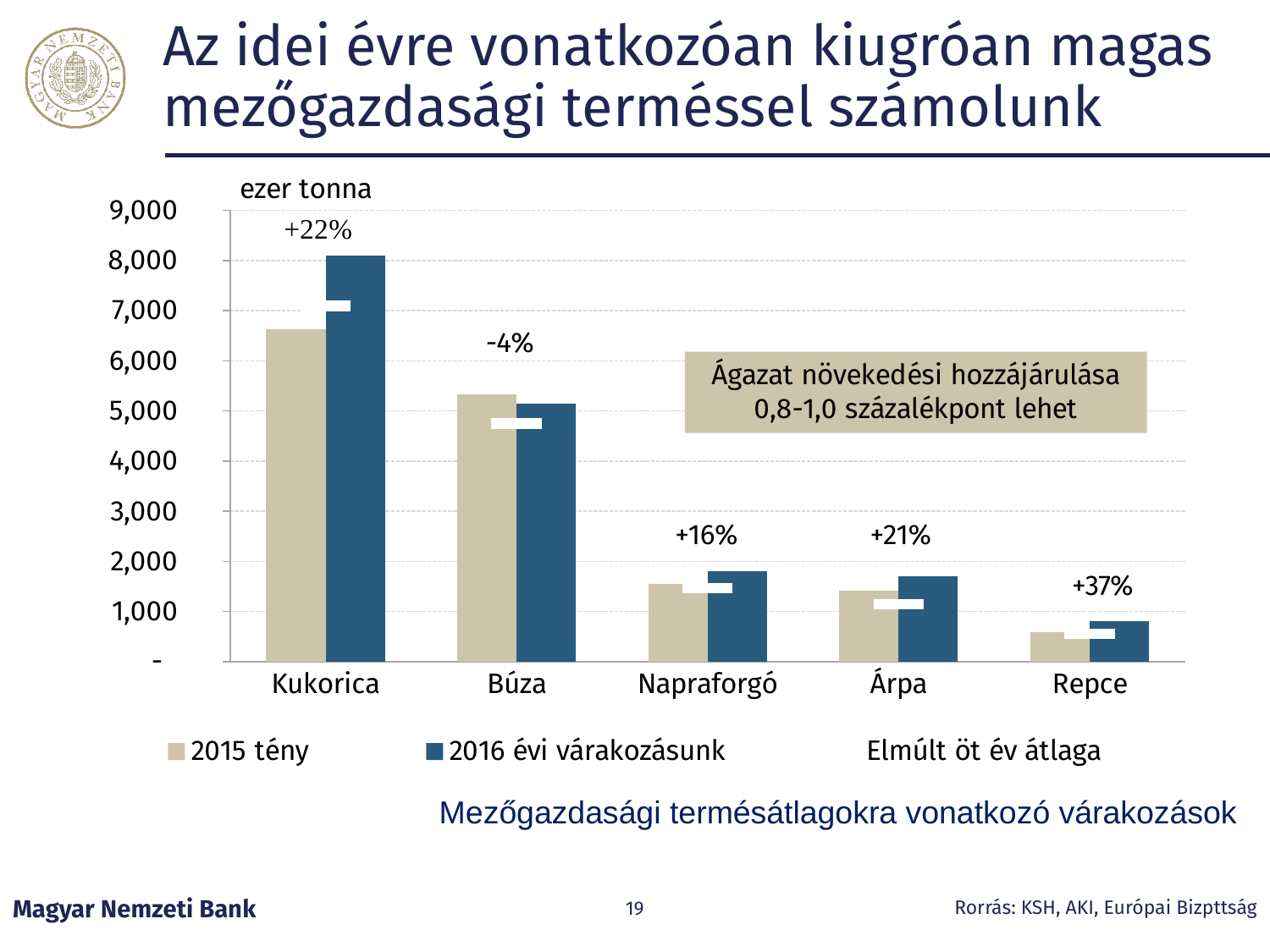

# Az idei évre vonatkozóan kiugróan magas mezőgazdasági terméssel számolunk

### Chart

| Category | 2015 tény | 2016 évi várakozásunk | Elmúlt öt év átlaga |
|---|---|---|---|
| Kukorica | 6633.0 | 8100.0 | 7091.8 |
| Búza | 5331.0 | 5141.0 | 4753.8 |
| Napraforgó | 1557.0 | 1800.0 | 1466.0 |
| Árpa | 1409.0 | 1710.0 | 1146.0 |
| Repce | 590.0 | 810.0 | 553.0 |
Mezőgazdasági termésátlagokra vonatkozó várakozások
Rorrás: KSH, AKI, Európai Bizpttság
Magyar Nemzeti Bank
19